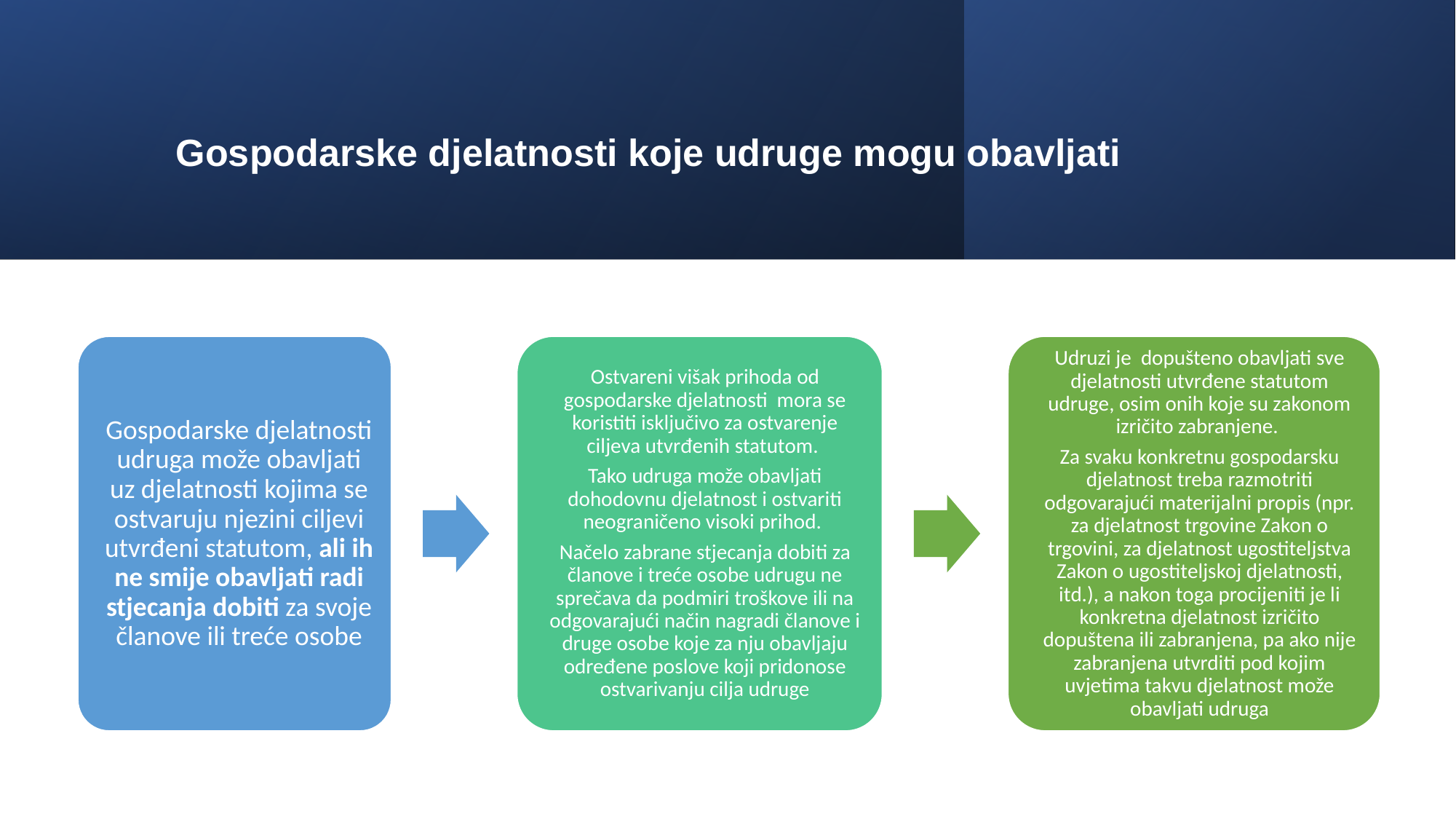

# Gospodarske djelatnosti koje udruge mogu obavljati
Gospodarske djelatnosti udruga može obavljati uz djelatnosti kojima se ostvaruju njezini ciljevi utvrđeni statutom, ali ih ne smije obavljati radi stjecanja dobiti za svoje članove ili treće osobe

Ostvareni višak prihoda od gospodarske djelatnosti  mora se koristiti isključivo za ostvarenje ciljeva utvrđenih statutom.
Tako udruga može obavljati dohodovnu djelatnost i ostvariti neograničeno visoki prihod.
Načelo zabrane stjecanja dobiti za članove i treće osobe udrugu ne sprečava da podmiri troškove ili na odgovarajući način nagradi članove i druge osobe koje za nju obavljaju određene poslove koji pridonose ostvarivanju cilja udruge

Udruzi je  dopušteno obavljati sve djelatnosti utvrđene statutom udruge, osim onih koje su zakonom izričito zabranjene.
Za svaku konkretnu gospodarsku djelatnost treba razmotriti odgovarajući materijalni propis (npr. za djelatnost trgovine Zakon o trgovini, za djelatnost ugostiteljstva Zakon o ugostiteljskoj djelatnosti, itd.), a nakon toga procijeniti je li konkretna djelatnost izričito dopuštena ili zabranjena, pa ako nije zabranjena utvrditi pod kojim uvjetima takvu djelatnost može obavljati udruga